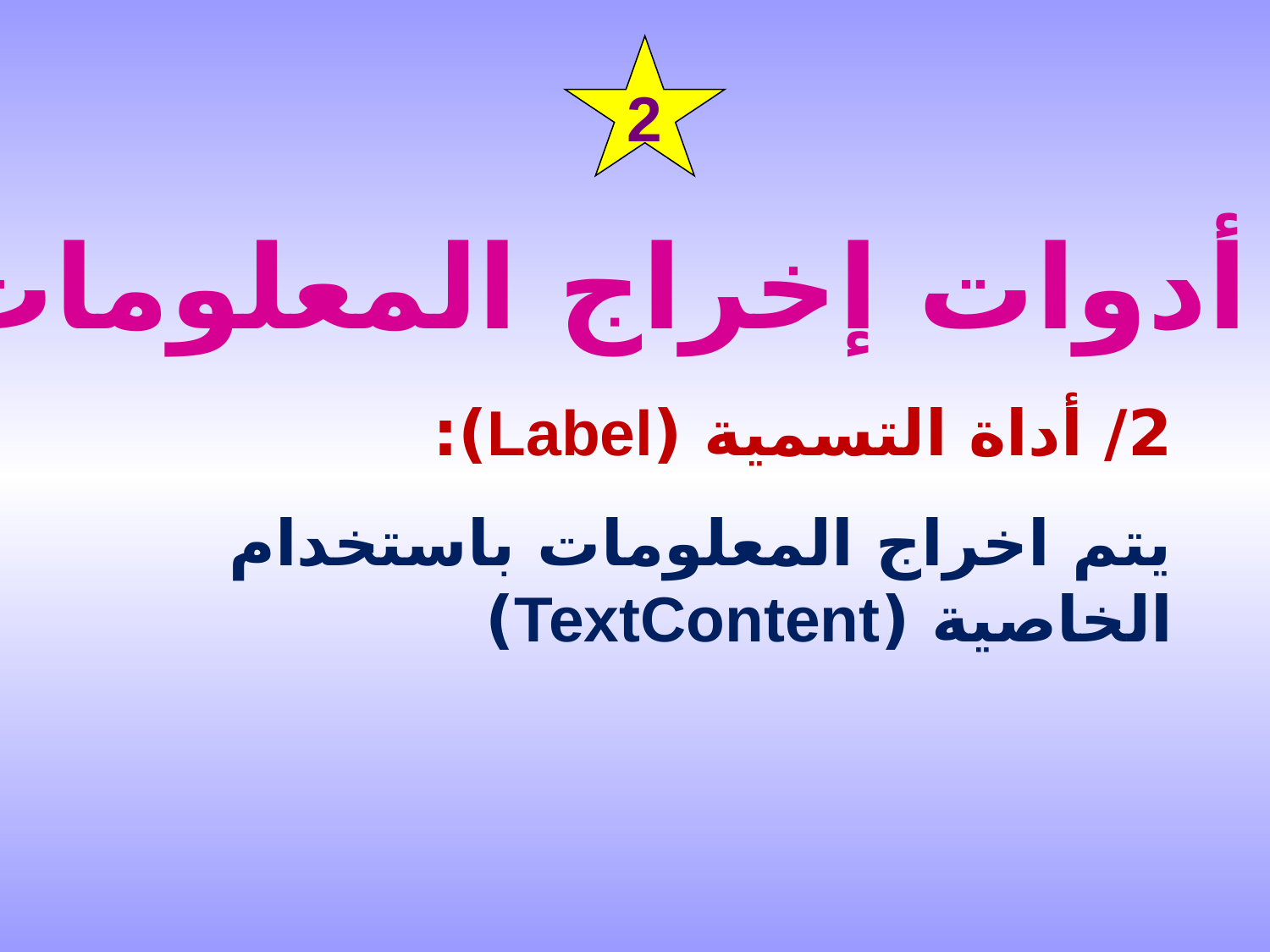

2
أدوات إخراج المعلومات
2/ أداة التسمية (Label):

يتم اخراج المعلومات باستخدام الخاصية (TextContent)